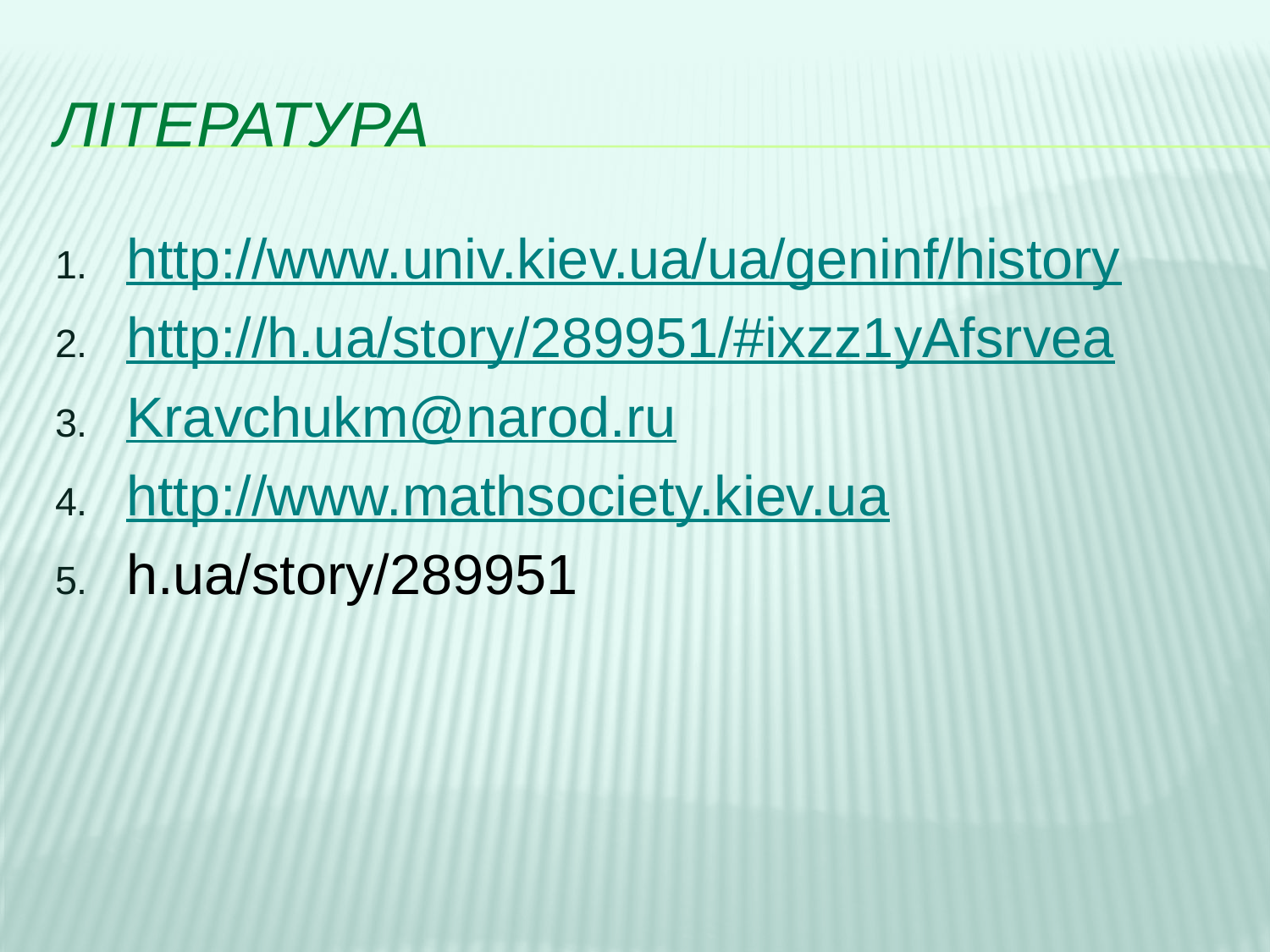

# Література
http://www.univ.kiev.ua/ua/geninf/history
http://h.ua/story/289951/#ixzz1yAfsrvea
Kravchukm@narod.ru
http://www.mathsociety.kiev.ua
h.ua/story/289951